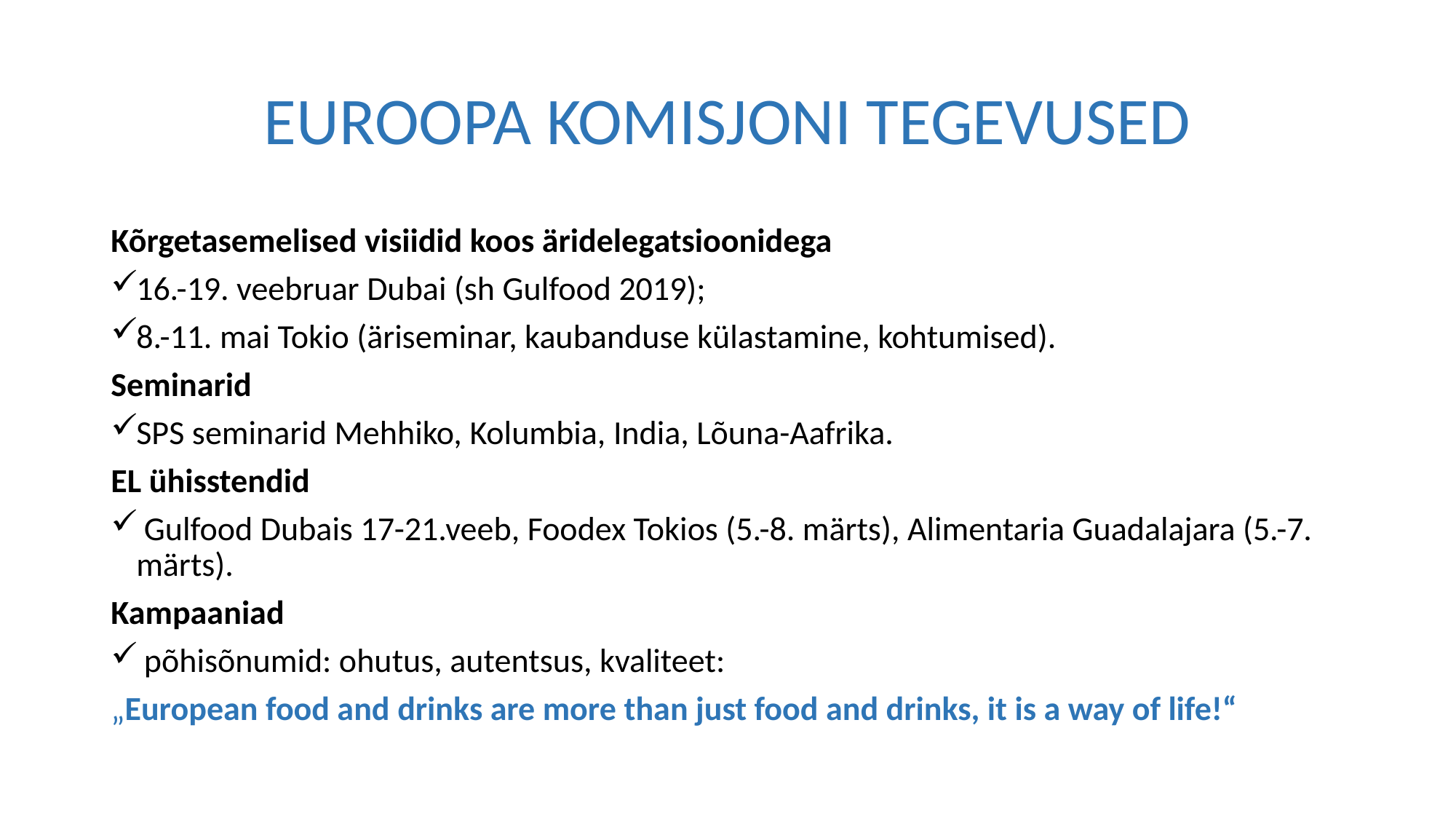

# EUROOPA KOMISJONI TEGEVUSED
Kõrgetasemelised visiidid koos äridelegatsioonidega
16.-19. veebruar Dubai (sh Gulfood 2019);
8.-11. mai Tokio (äriseminar, kaubanduse külastamine, kohtumised).
Seminarid
SPS seminarid Mehhiko, Kolumbia, India, Lõuna-Aafrika.
EL ühisstendid
 Gulfood Dubais 17-21.veeb, Foodex Tokios (5.-8. märts), Alimentaria Guadalajara (5.-7. märts).
Kampaaniad
 põhisõnumid: ohutus, autentsus, kvaliteet:
„European food and drinks are more than just food and drinks, it is a way of life!“